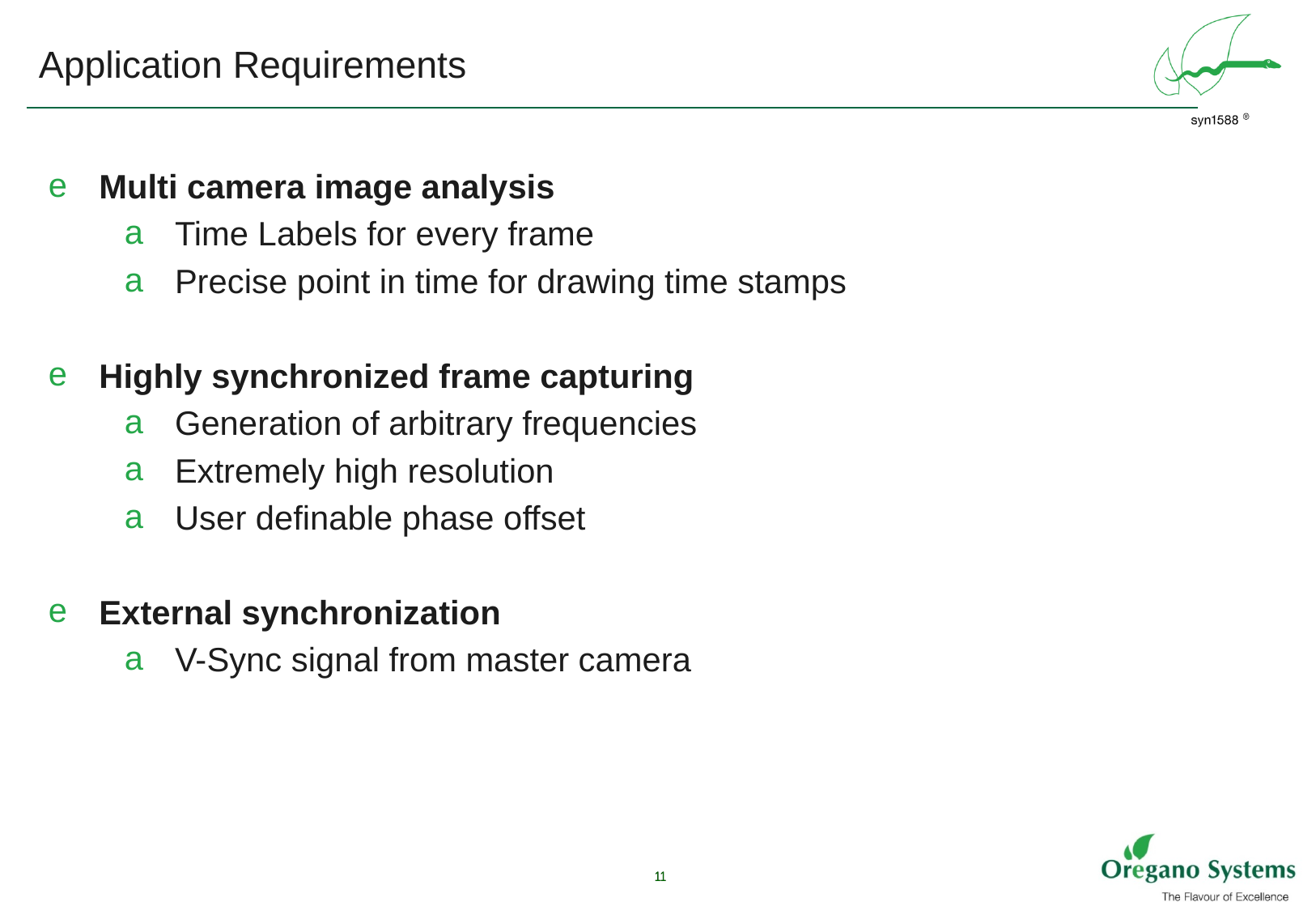

# Application Requirements
Multi camera image analysis
Time Labels for every frame
Precise point in time for drawing time stamps

Highly synchronized frame capturing
Generation of arbitrary frequencies
Extremely high resolution
User definable phase offset

External synchronization
V-Sync signal from master camera